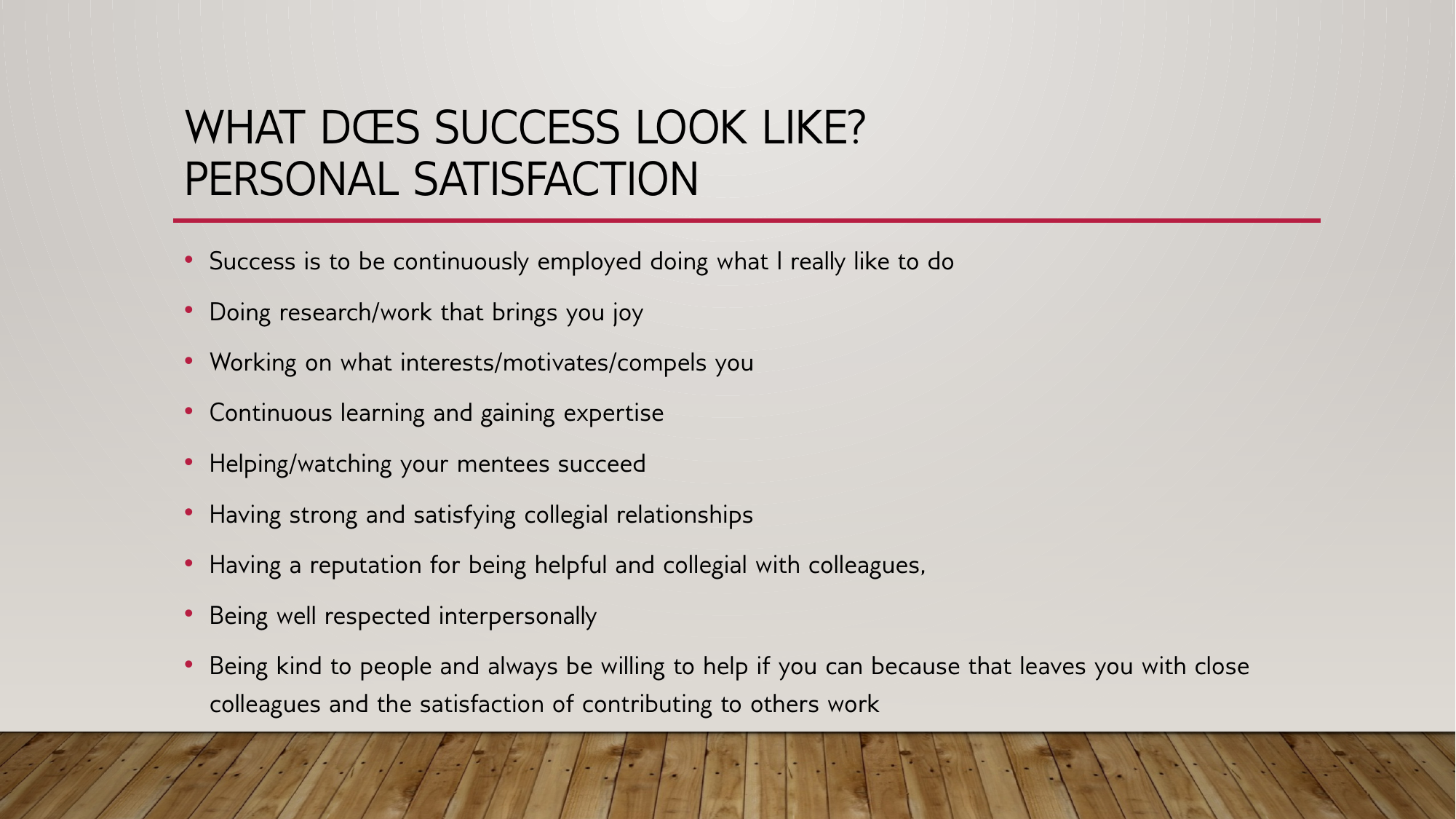

# What does success look like? Personal satisfaction
Success is to be continuously employed doing what I really like to do
Doing research/work that brings you joy
Working on what interests/motivates/compels you
Continuous learning and gaining expertise
Helping/watching your mentees succeed
Having strong and satisfying collegial relationships
Having a reputation for being helpful and collegial with colleagues,
Being well respected interpersonally
Being kind to people and always be willing to help if you can because that leaves you with close colleagues and the satisfaction of contributing to others work